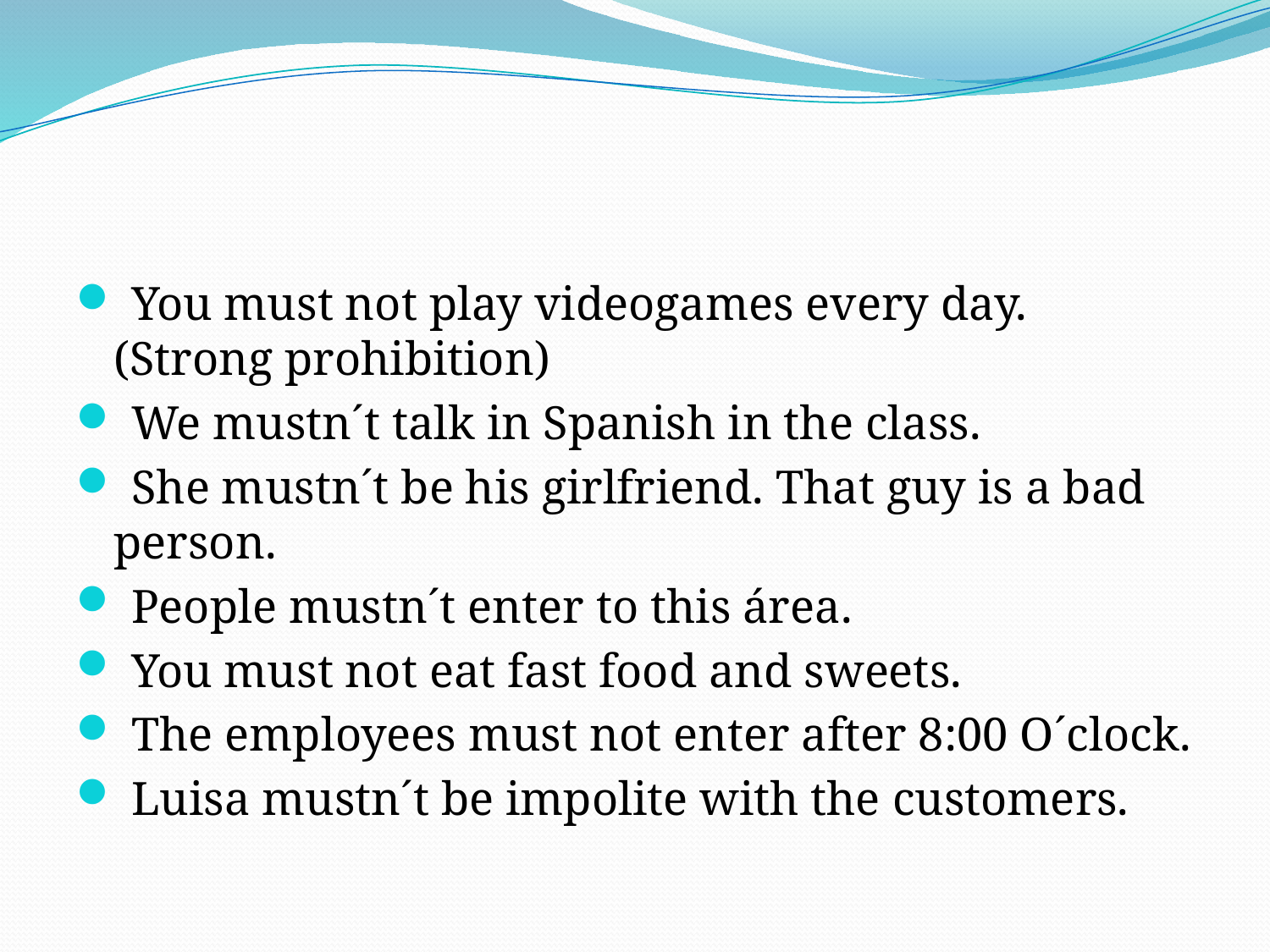

#
 You must not play videogames every day. (Strong prohibition)
 We mustn´t talk in Spanish in the class.
 She mustn´t be his girlfriend. That guy is a bad person.
 People mustn´t enter to this área.
 You must not eat fast food and sweets.
 The employees must not enter after 8:00 O´clock.
 Luisa mustn´t be impolite with the customers.